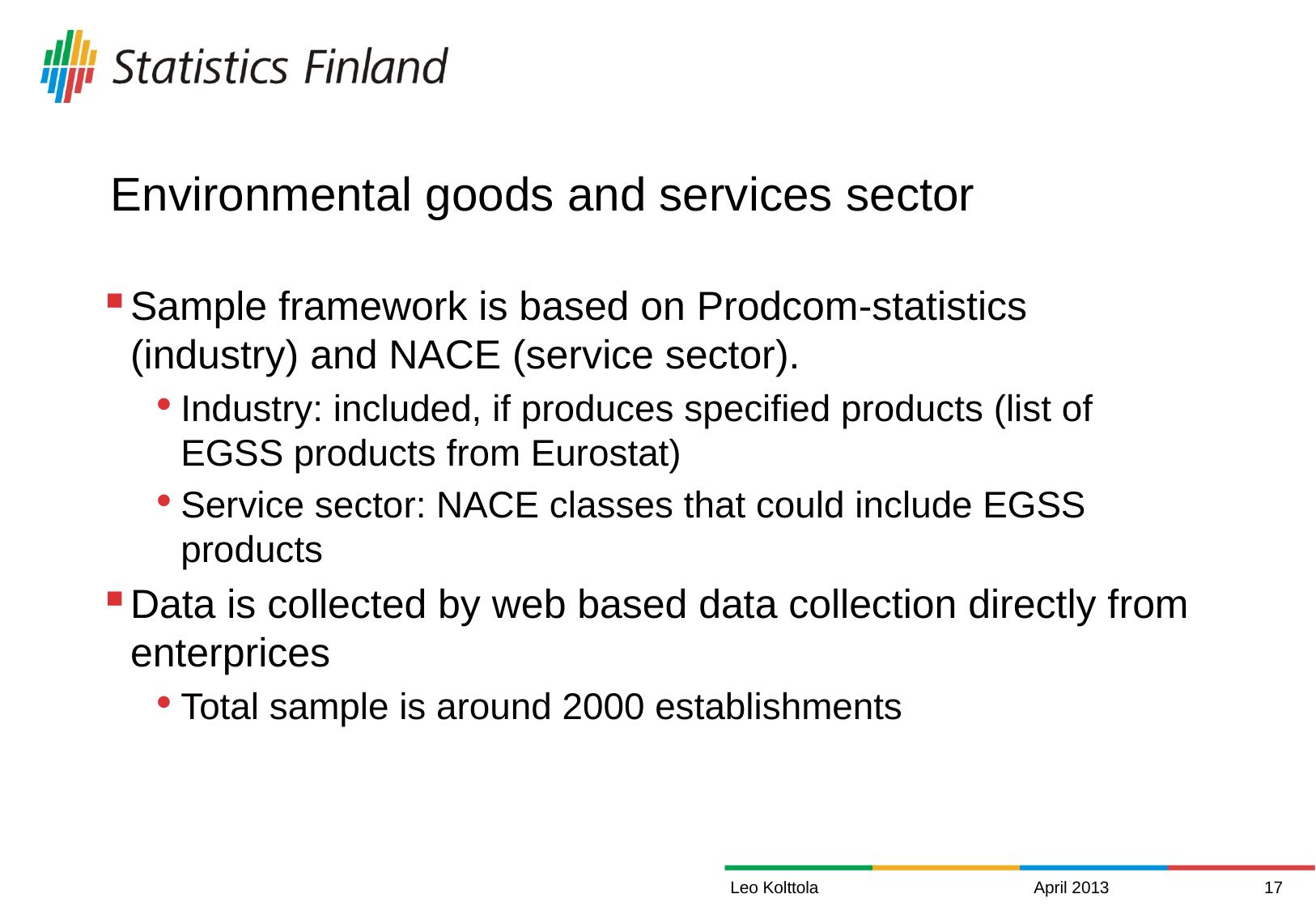

# Environmental goods and services sector
Sample framework is based on Prodcom-statistics (industry) and NACE (service sector).
Industry: included, if produces specified products (list of EGSS products from Eurostat)
Service sector: NACE classes that could include EGSS products
Data is collected by web based data collection directly from enterprices
Total sample is around 2000 establishments
Leo Kolttola
April 2013
17